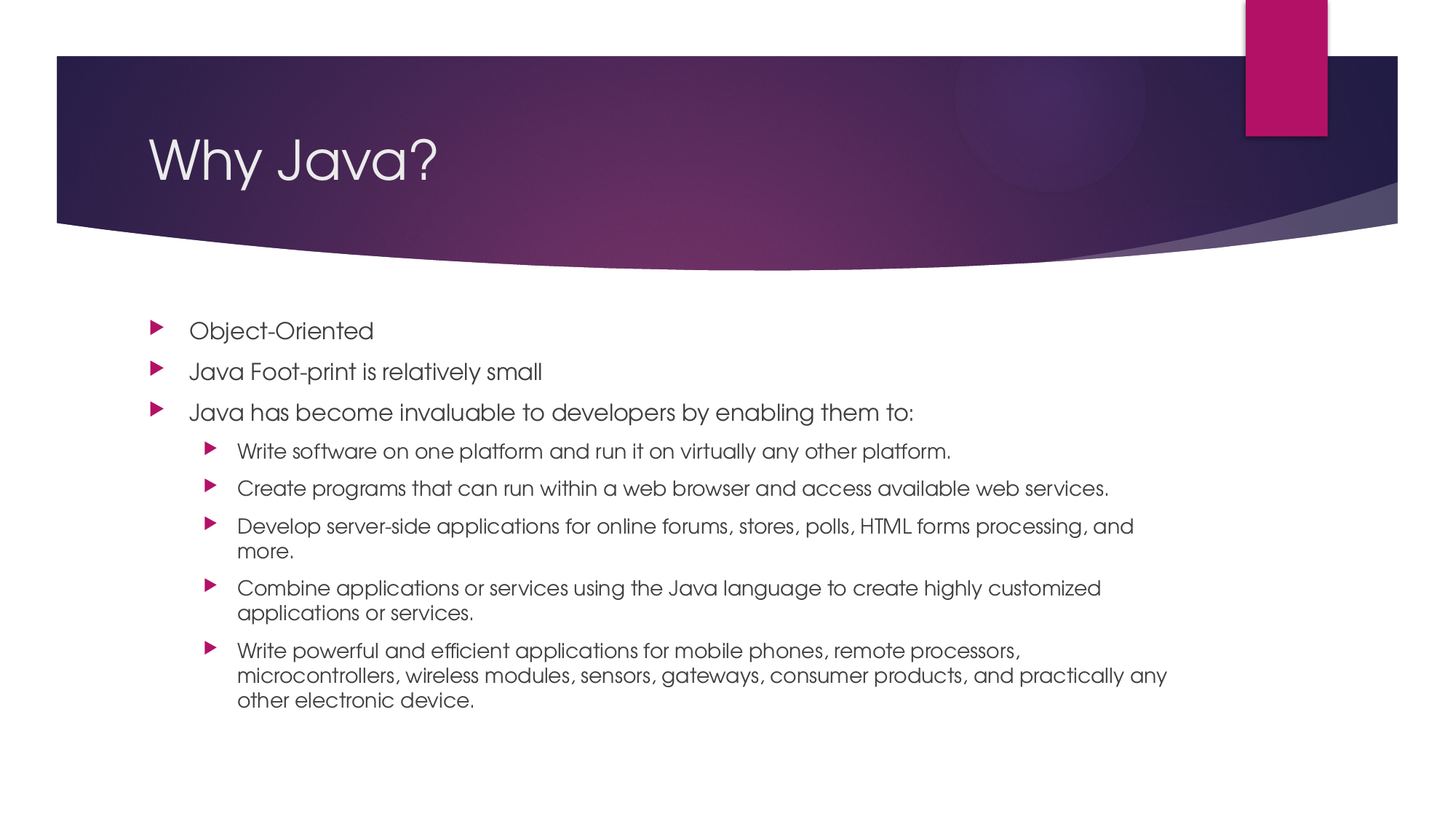

# Why Java?
Object-Oriented
Java Foot-print is relatively small
Java has become invaluable to developers by enabling them to:
Write software on one platform and run it on virtually any other platform.
Create programs that can run within a web browser and access available web services.
Develop server-side applications for online forums, stores, polls, HTML forms processing, and more.
Combine applications or services using the Java language to create highly customized applications or services.
Write powerful and efficient applications for mobile phones, remote processors, microcontrollers, wireless modules, sensors, gateways, consumer products, and practically any other electronic device.